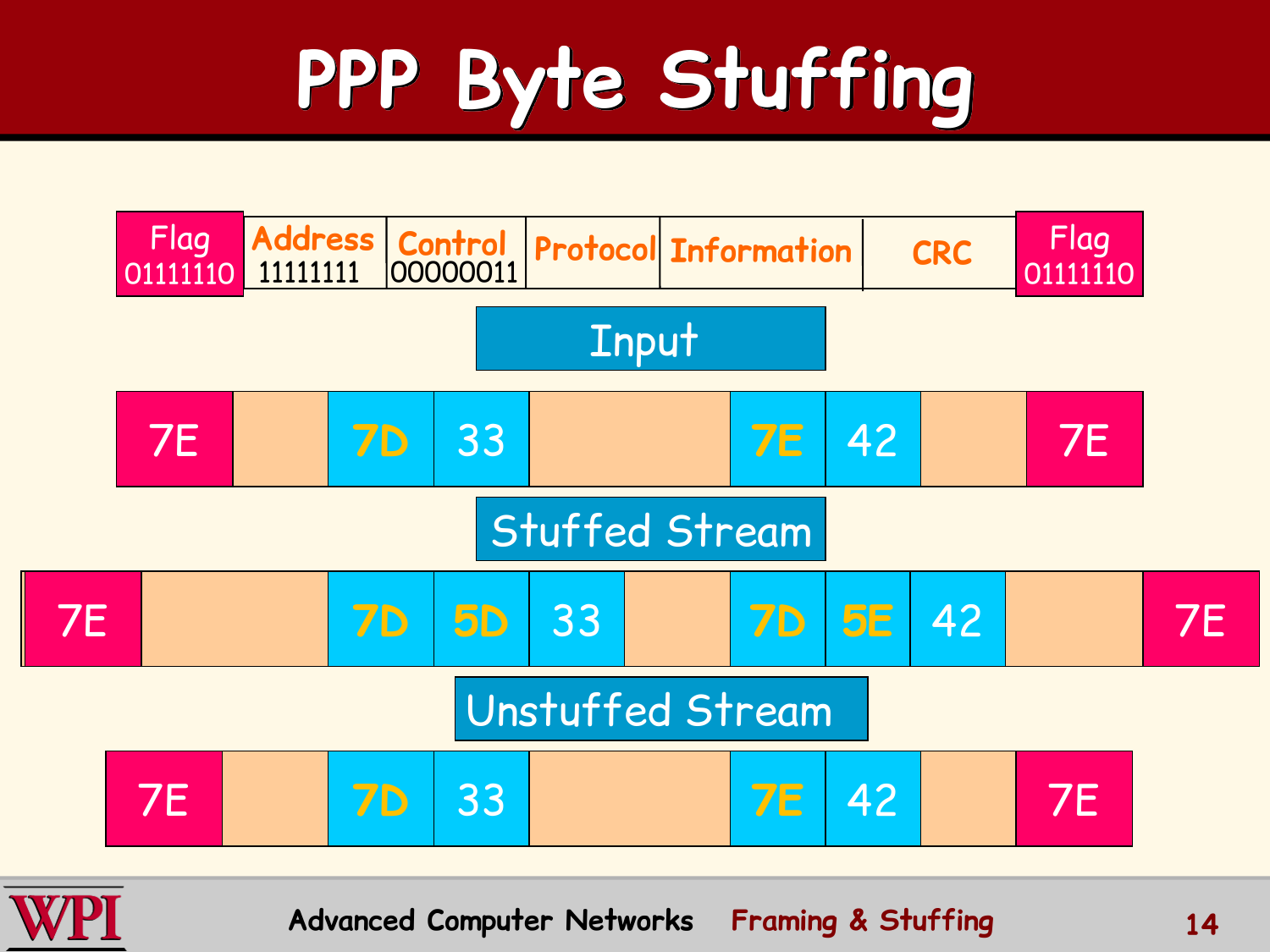

# PPP Byte Stuffing
flag
Flag
01111110
Flag
01111110
Address
Flag

Control

Protocol
Information
CRC
01111110
01111110
00000011
11111111
Input

7E
7D
33
7E
42
7E
Stuffed Stream

7E
7D
5D
5D
33
7D
5E
42
7E
Unstuffed Stream

7E
7D
33
7E
42
7E
Advanced Computer Networks   Framing & Stuffing
14